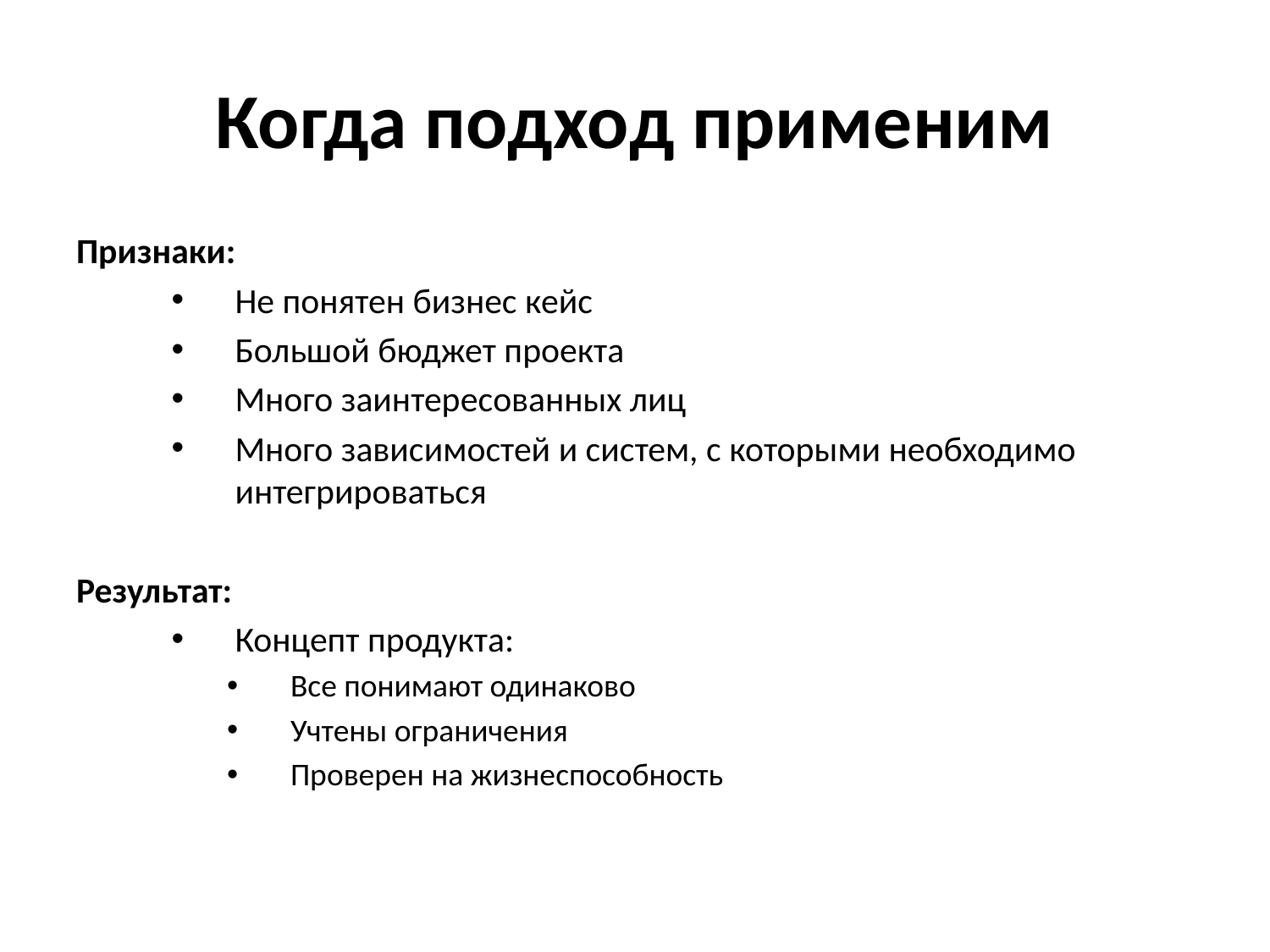

# Когда подход применим
Признаки:
Не понятен бизнес кейс
Большой бюджет проекта
Много заинтересованных лиц
Много зависимостей и систем, с которыми необходимо интегрироваться

Результат:
Концепт продукта:
Все понимают одинаково
Учтены ограничения
Проверен на жизнеспособность